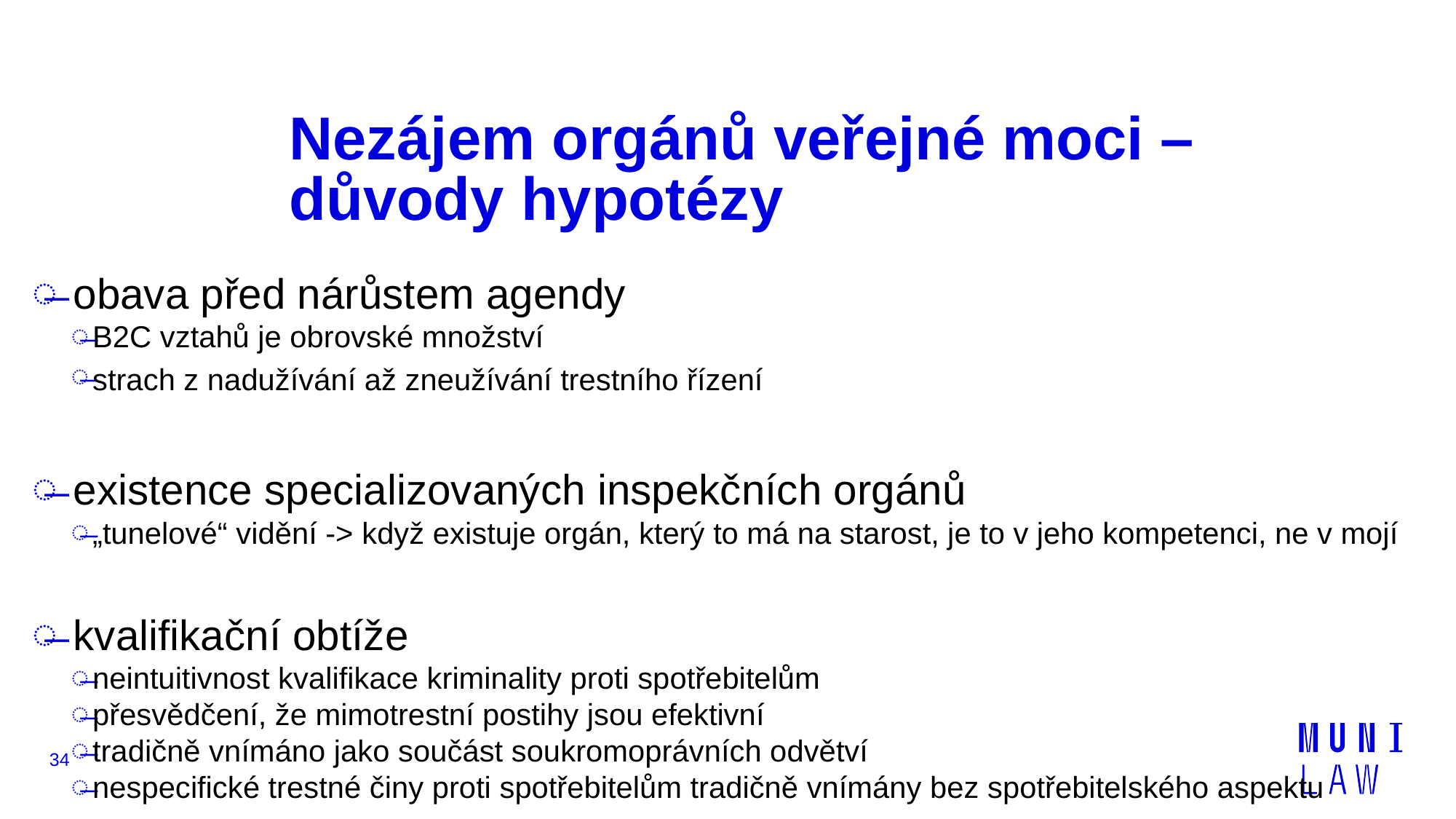

# Nezájem orgánů veřejné moci – důvody hypotézy
obava před nárůstem agendy
B2C vztahů je obrovské množství
strach z nadužívání až zneužívání trestního řízení

existence specializovaných inspekčních orgánů
„tunelové“ vidění -> když existuje orgán, který to má na starost, je to v jeho kompetenci, ne v mojí

kvalifikační obtíže
neintuitivnost kvalifikace kriminality proti spotřebitelům
přesvědčení, že mimotrestní postihy jsou efektivní
tradičně vnímáno jako součást soukromoprávních odvětví
nespecifické trestné činy proti spotřebitelům tradičně vnímány bez spotřebitelského aspektu

34